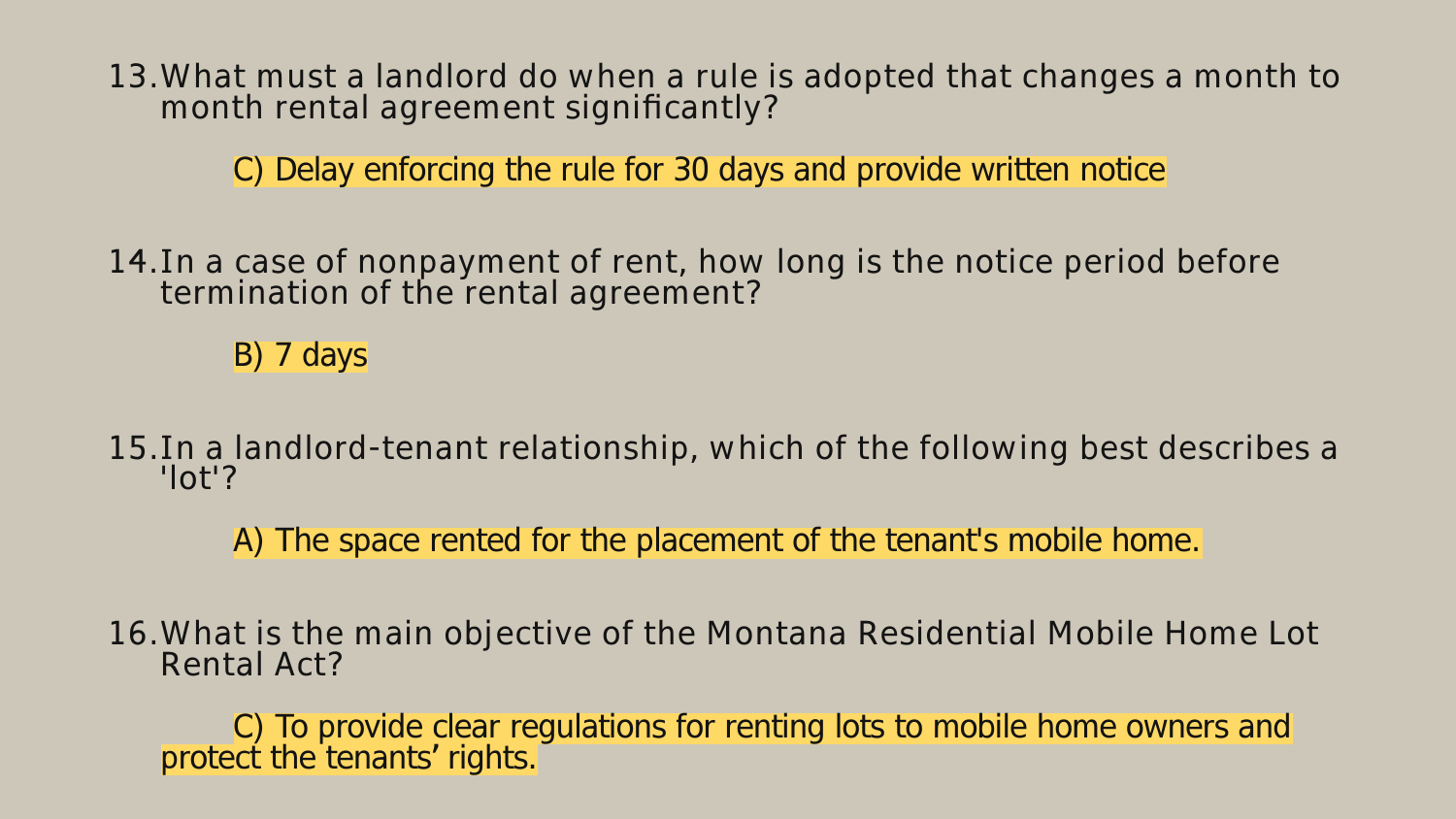

# What must a landlord do when a rule is adopted that changes a month to month rental agreement significantly?

C) Delay enforcing the rule for 30 days and provide written notice

In a case of nonpayment of rent, how long is the notice period before termination of the rental agreement?

B) 7 days

In a landlord-tenant relationship, which of the following best describes a 'lot'?

A) The space rented for the placement of the tenant's mobile home.

What is the main objective of the Montana Residential Mobile Home Lot Rental Act?

C) To provide clear regulations for renting lots to mobile home owners and protect the tenants’ rights.